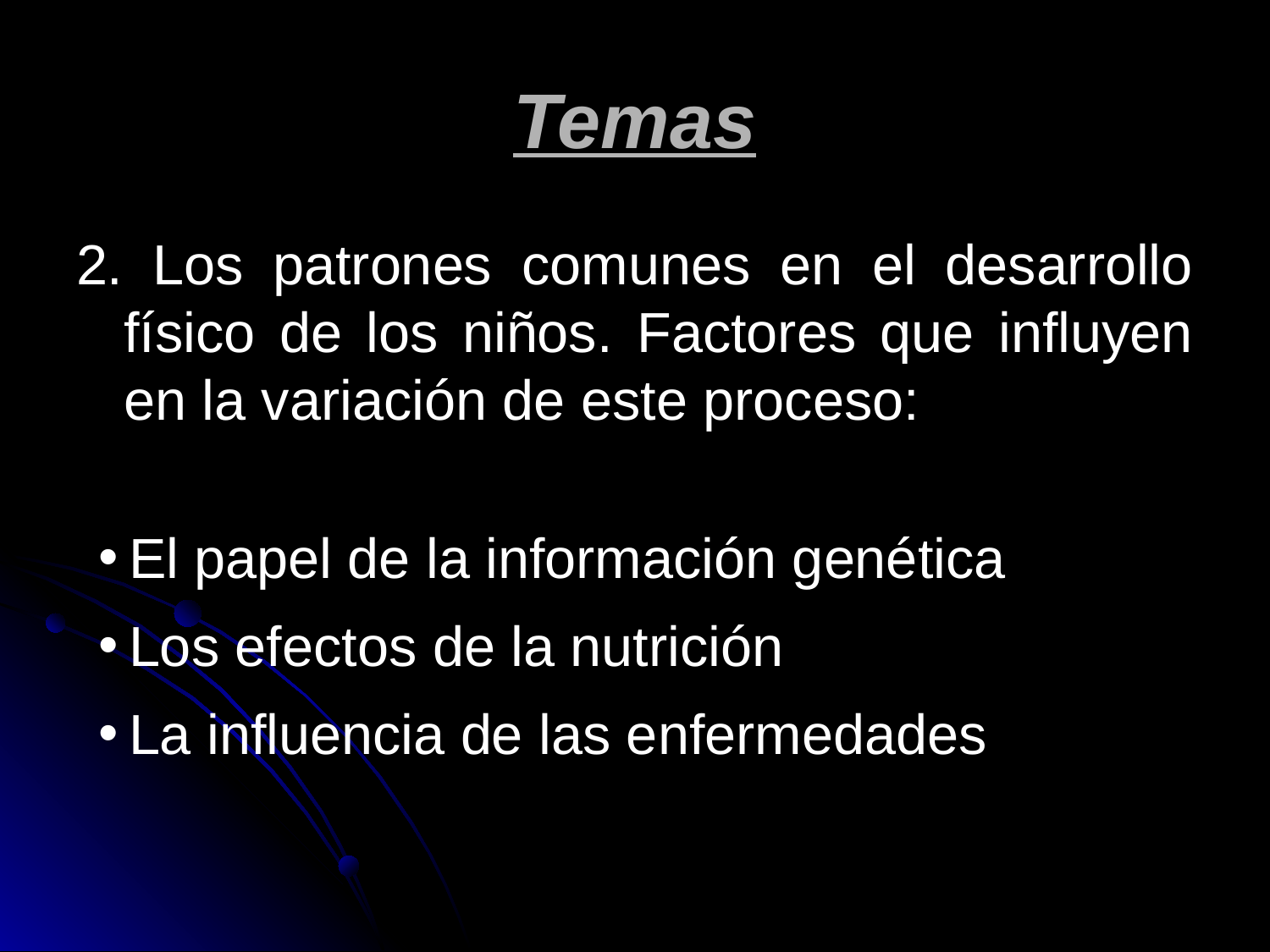

# Temas
2. Los patrones comunes en el desarrollo físico de los niños. Factores que influyen en la variación de este proceso:

El papel de la información genética
Los efectos de la nutrición
La influencia de las enfermedades